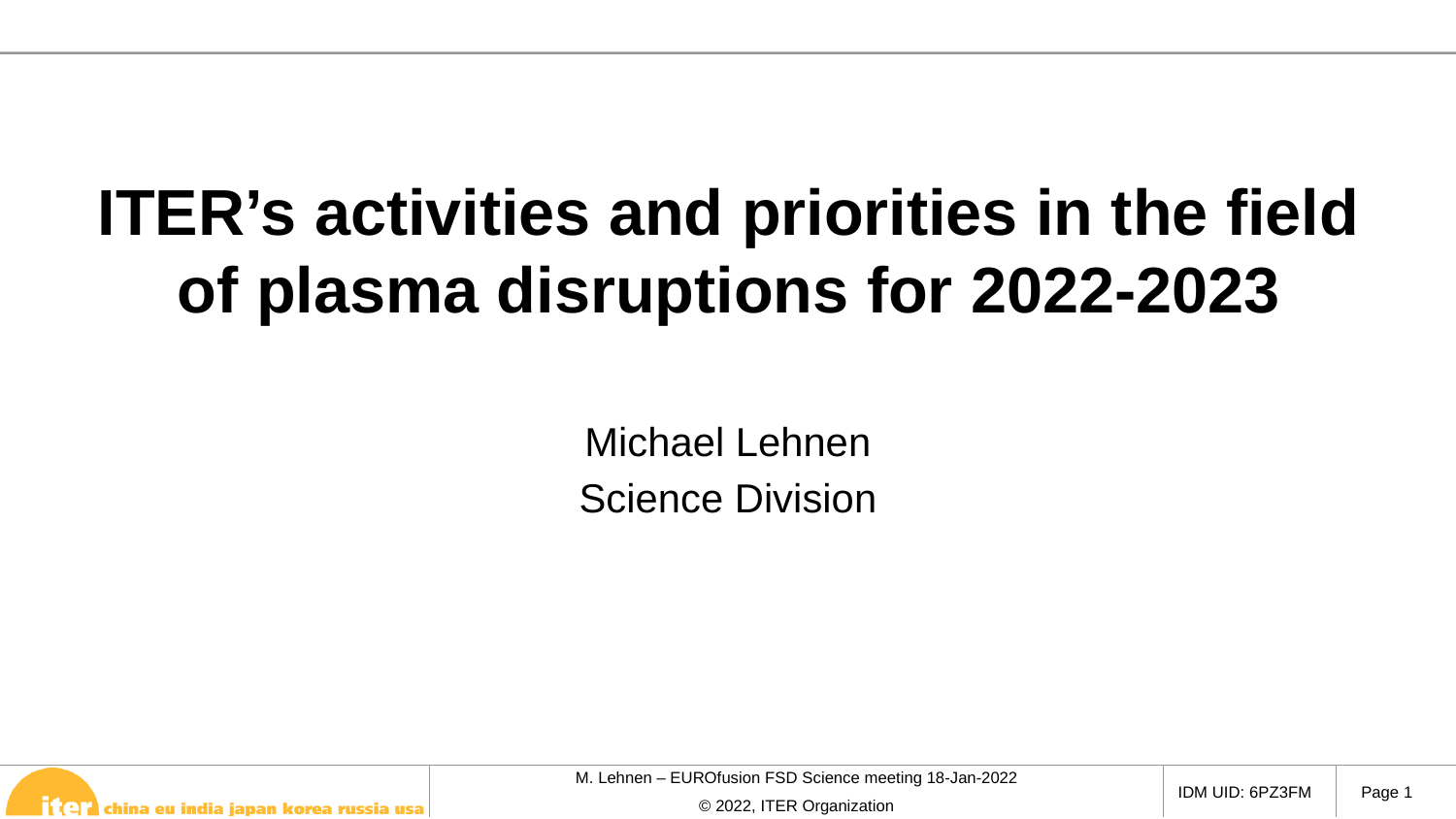

# ITER’s activities and priorities in the field of plasma disruptions for 2022-2023
Michael Lehnen
Science Division